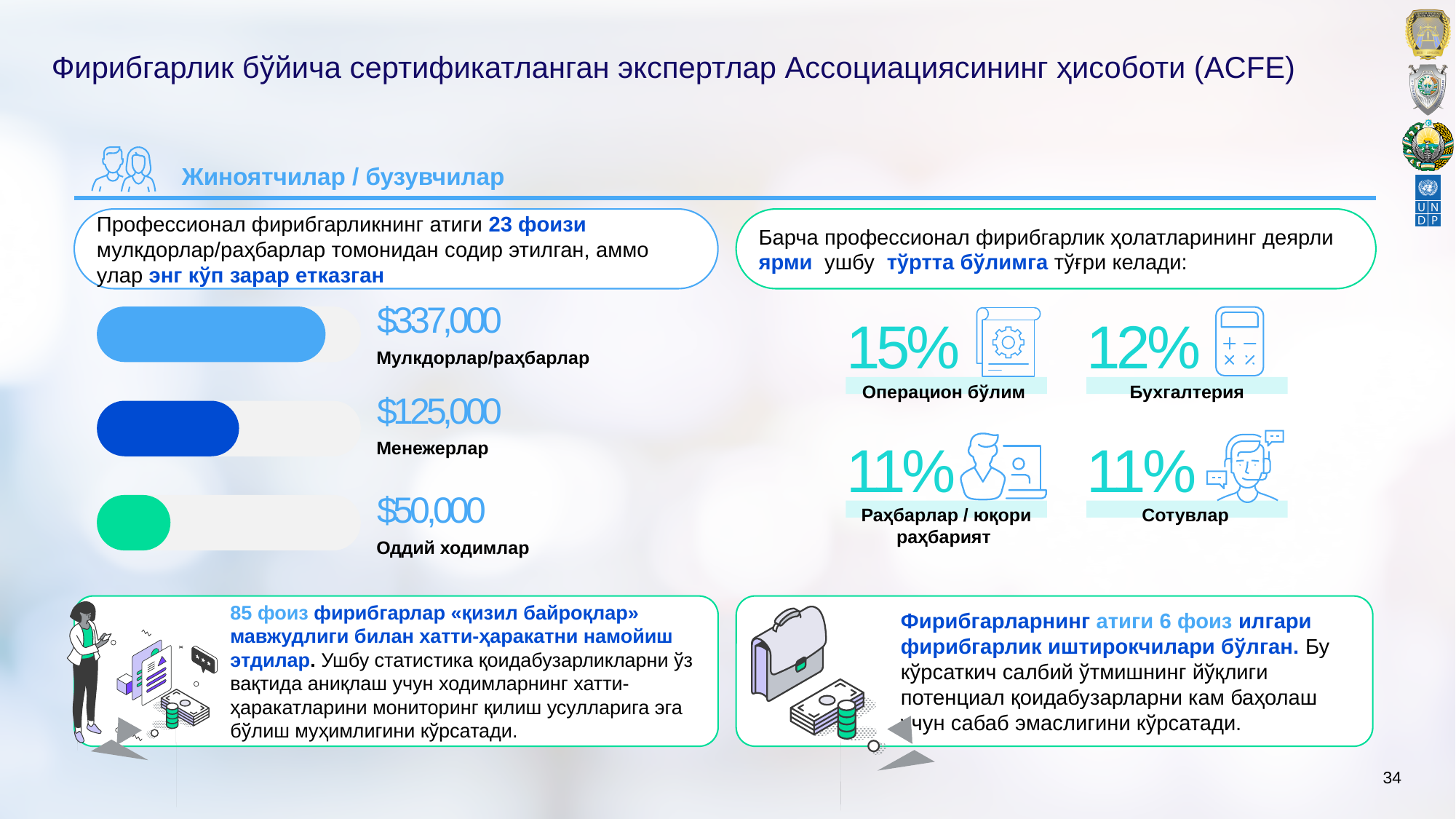

# Фирибгарлик бўйича сертификатланган экспертлар Ассоциациясининг ҳисоботи (ACFE)

Жиноятчилар / бузувчилар
Профессионал фирибгарликнинг атиги 23 фоизи мулкдорлар/раҳбарлар томонидан содир этилган, аммо улар энг кўп зарар етказган
Барча профессионал фирибгарлик ҳолатларининг деярли ярми  ушбу  тўртта бўлимга тўғри келади:
$337,000

15%
12%
Мулкдорлар/раҳбарлар
Операцион бўлим
Бухгалтерия

$125,000

Менежерлар
11%
11%

$50,000

Раҳбарлар / юқори раҳбарият
Сотувлар

Оддий ходимлар
85 фоиз фирибгарлар «қизил байроқлар» мавжудлиги билан хатти-ҳаракатни намойиш этдилар. Ушбу статистика қоидабузарликларни ўз вақтида аниқлаш учун ходимларнинг хатти-ҳаракатларини мониторинг қилиш усулларига эга бўлиш муҳимлигини кўрсатади.
Фирибгарларнинг атиги 6 фоиз илгари фирибгарлик иштирокчилари бўлган. Бу кўрсаткич салбий ўтмишнинг йўқлиги потенциал қоидабузарларни кам баҳолаш учун сабаб эмаслигини кўрсатади.